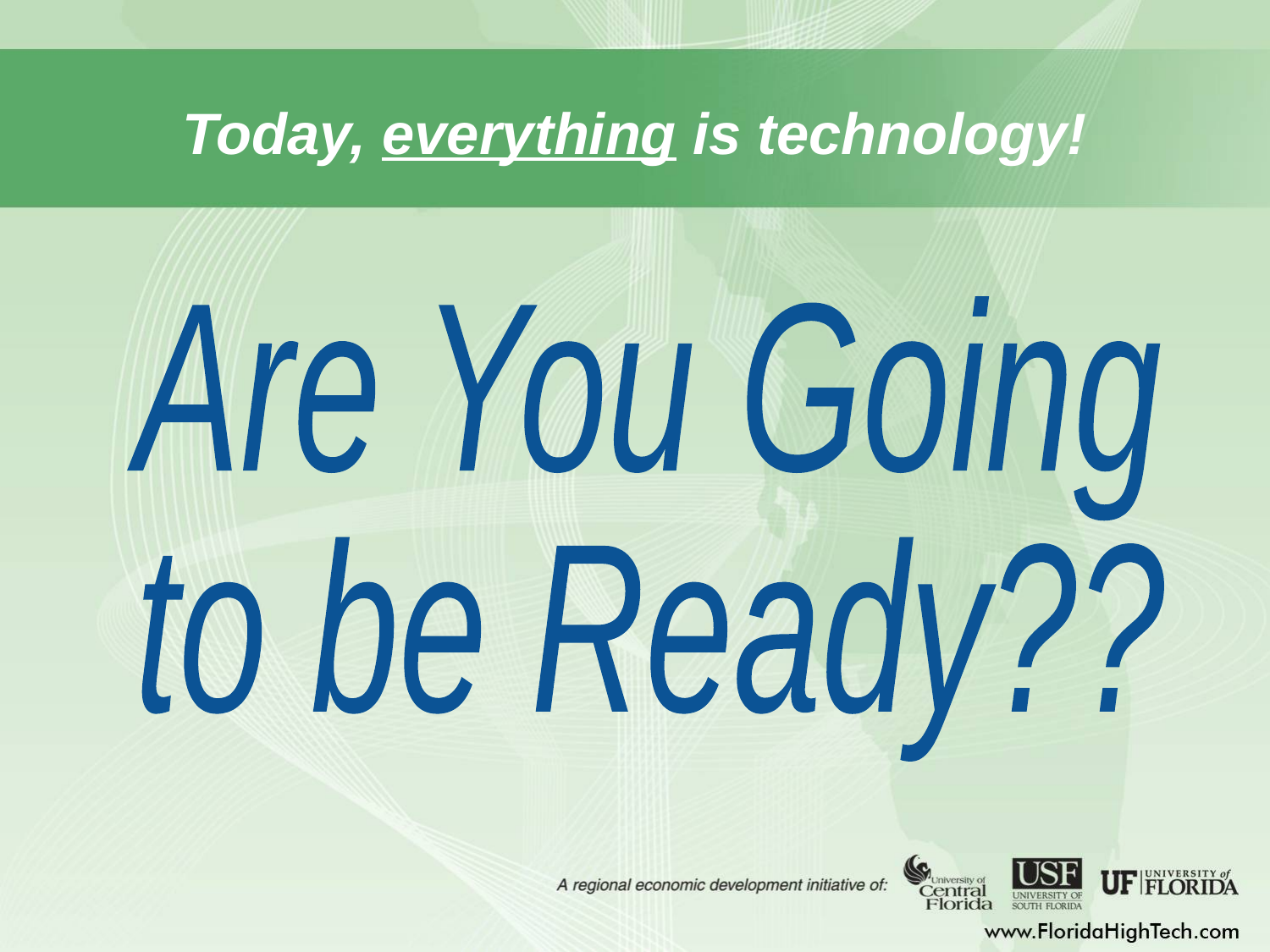

# Today, everything is technology!
Are You Going
to be Ready??